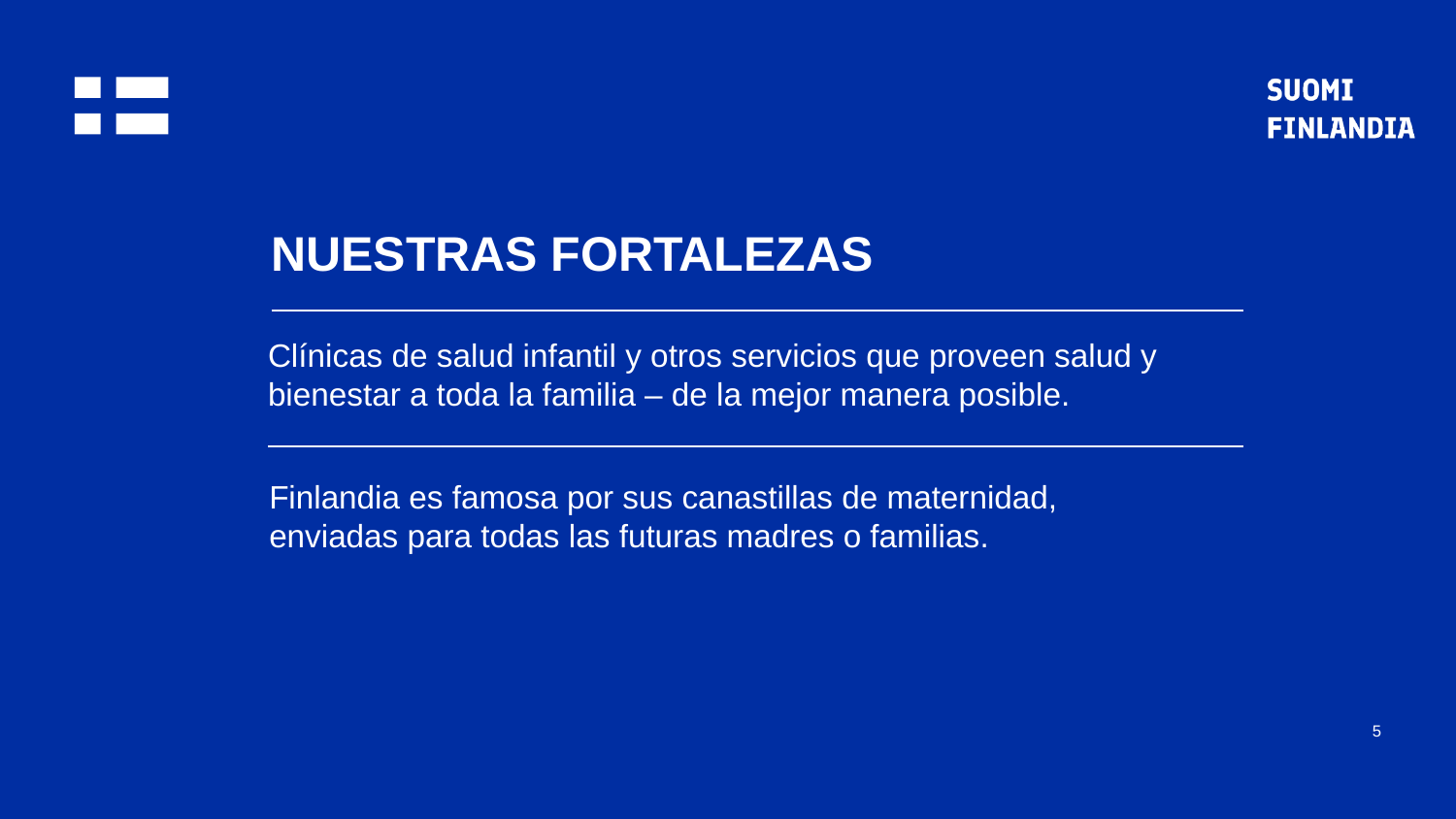

NUESTRAS FORTALEZAS
Clínicas de salud infantil y otros servicios que proveen salud y bienestar a toda la familia – de la mejor manera posible.
Finlandia es famosa por sus canastillas de maternidad, enviadas para todas las futuras madres o familias.
5